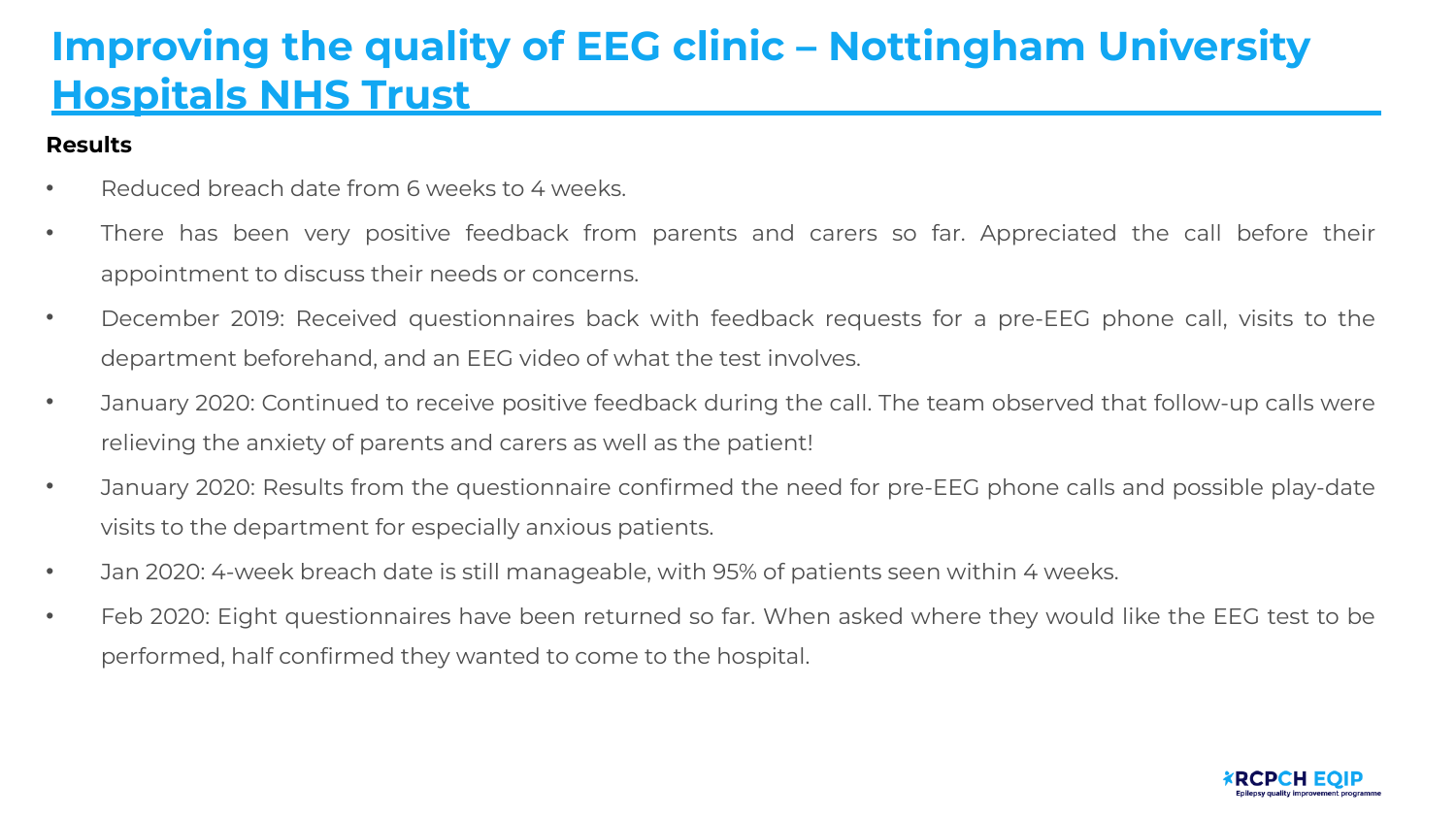

# Improving the quality of EEG clinic – Nottingham University Hospitals NHS Trust
Results
Reduced breach date from 6 weeks to 4 weeks.
There has been very positive feedback from parents and carers so far. Appreciated the call before their appointment to discuss their needs or concerns.
December 2019: Received questionnaires back with feedback requests for a pre-EEG phone call, visits to the department beforehand, and an EEG video of what the test involves.
January 2020: Continued to receive positive feedback during the call. The team observed that follow-up calls were relieving the anxiety of parents and carers as well as the patient!
January 2020: Results from the questionnaire confirmed the need for pre-EEG phone calls and possible play-date visits to the department for especially anxious patients.
Jan 2020: 4-week breach date is still manageable, with 95% of patients seen within 4 weeks.
Feb 2020: Eight questionnaires have been returned so far. When asked where they would like the EEG test to be performed, half confirmed they wanted to come to the hospital.